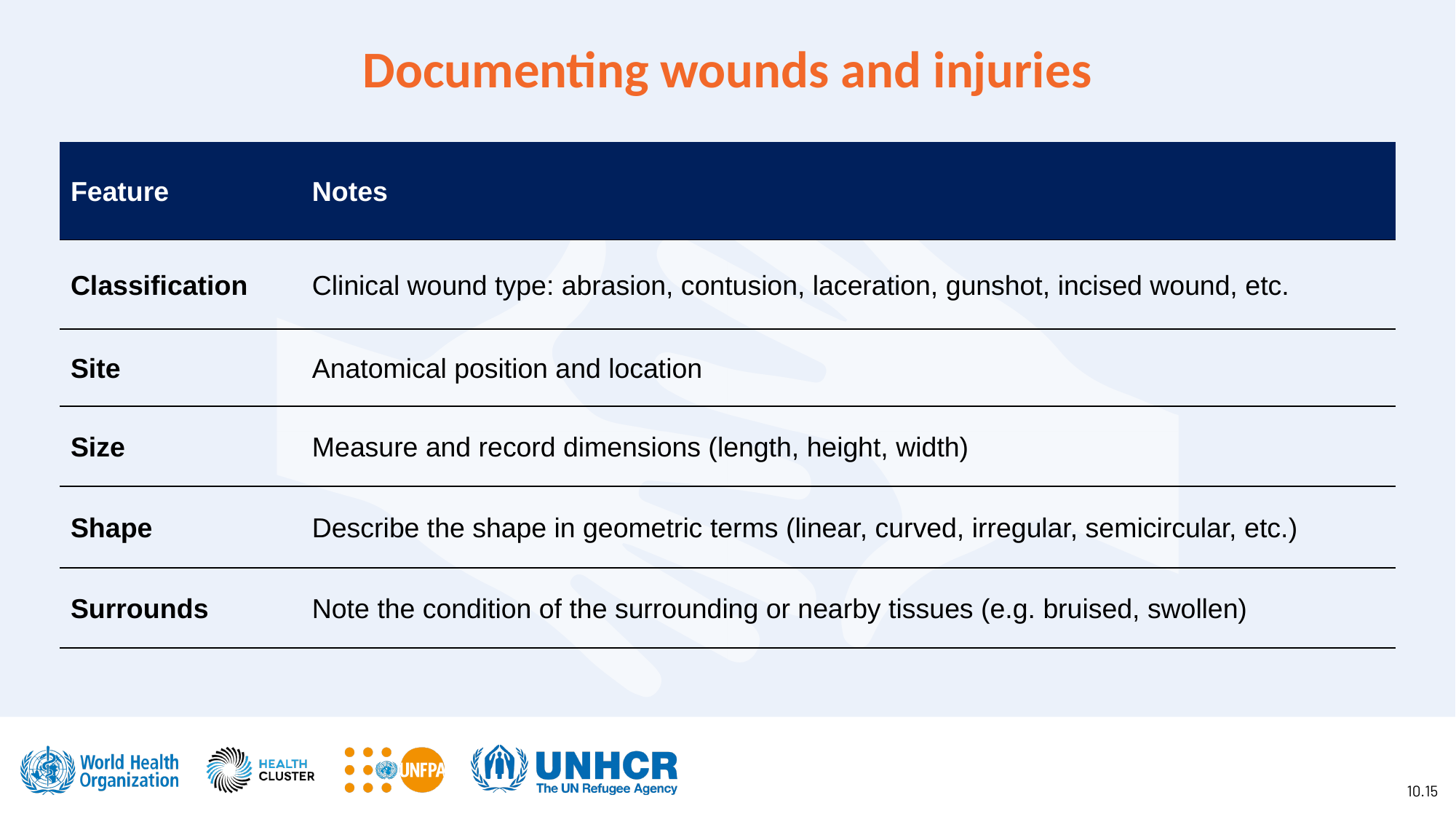

Documenting wounds and injuries
| Feature | Notes |
| --- | --- |
| Classification | Clinical wound type: abrasion, contusion, laceration, gunshot, incised wound, etc. |
| Site | Anatomical position and location |
| Size | Measure and record dimensions (length, height, width) |
| Shape | Describe the shape in geometric terms (linear, curved, irregular, semicircular, etc.) |
| Surrounds | Note the condition of the surrounding or nearby tissues (e.g. bruised, swollen) |
10.15